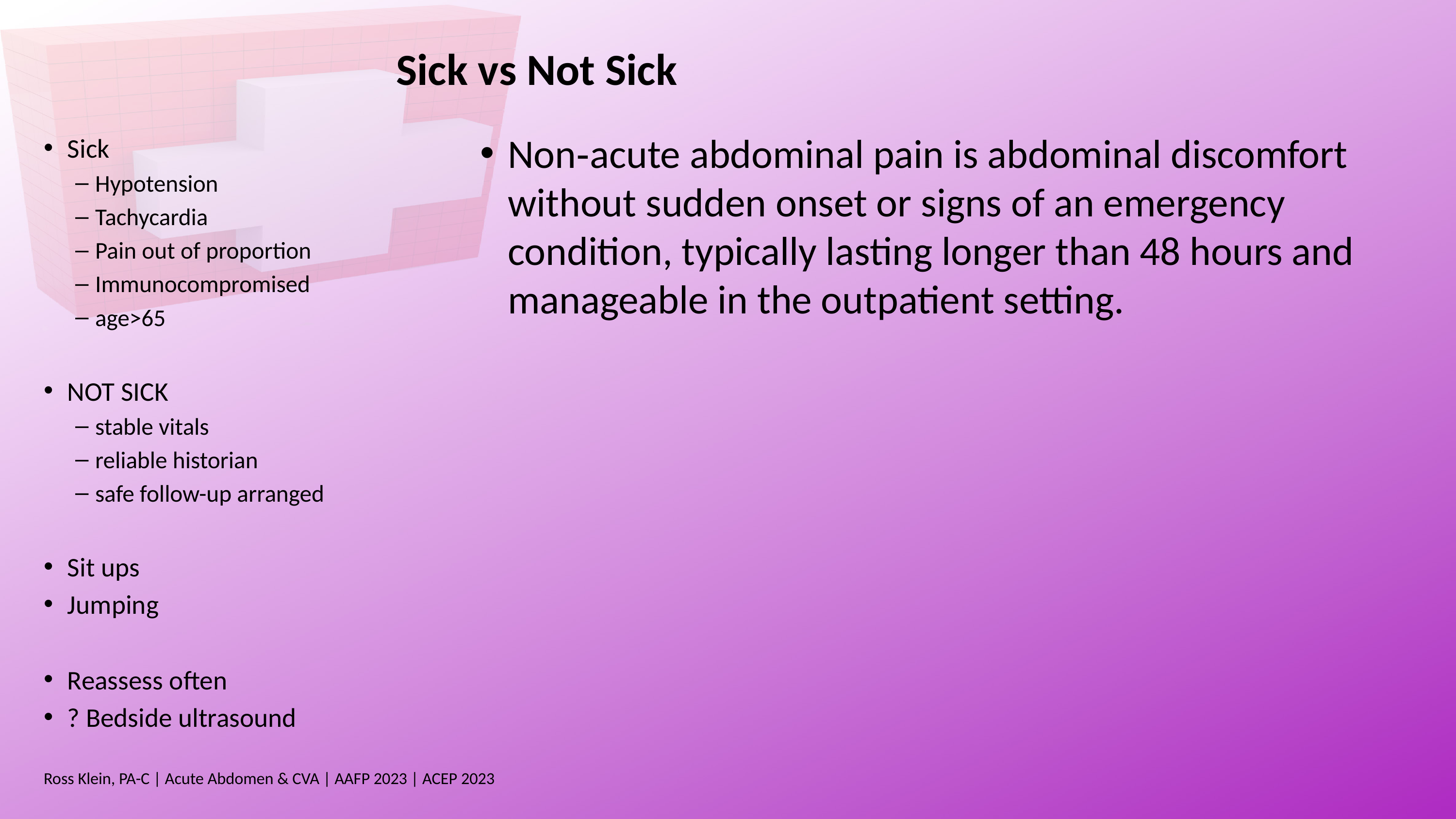

# Sick vs Not Sick
Non‑acute abdominal pain is abdominal discomfort without sudden onset or signs of an emergency condition, typically lasting longer than 48 hours and manageable in the outpatient setting.
Sick
Hypotension
Tachycardia
Pain out of proportion
Immunocompromised
age>65

NOT SICK
stable vitals
reliable historian
safe follow-up arranged

Sit ups
Jumping

Reassess often
? Bedside ultrasound
Ross Klein, PA-C | Acute Abdomen & CVA | AAFP 2023 | ACEP 2023